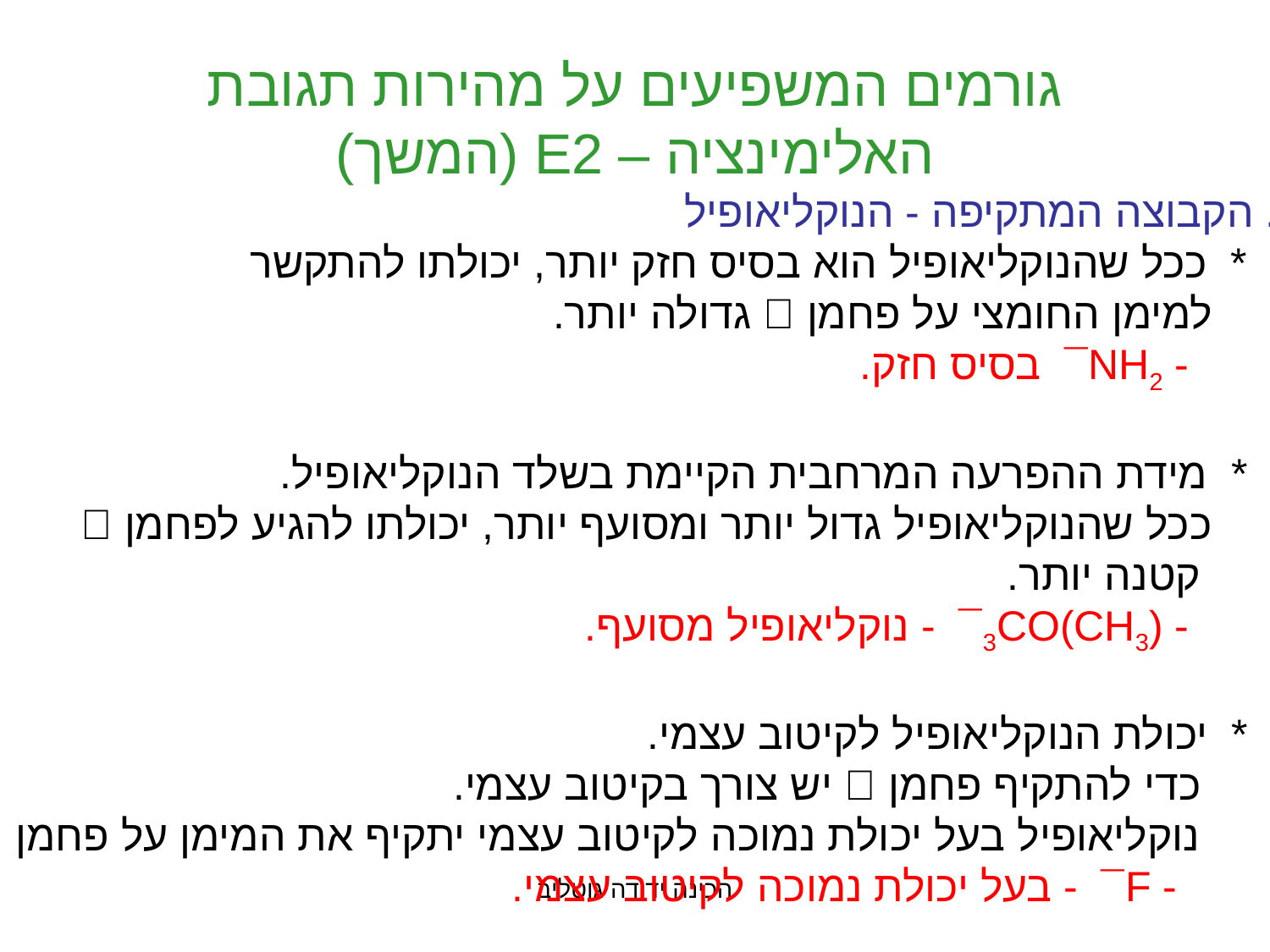

# גורמים המשפיעים על מהירות תגובת האלימינציה – E2 (המשך)
ג. הקבוצה המתקיפה - הנוקליאופיל
    *  ככל שהנוקליאופיל הוא בסיס חזק יותר, יכולתו להתקשר
       למימן החומצי על פחמן β גדולה יותר.
         - NH2¯  בסיס חזק.
    *  מידת ההפרעה המרחבית הקיימת בשלד הנוקליאופיל.
       ככל שהנוקליאופיל גדול יותר ומסועף יותר, יכולתו להגיע לפחמן α
        קטנה יותר.
         - (CH3)3CO¯  - נוקליאופיל מסועף.
    *  יכולת הנוקליאופיל לקיטוב עצמי.
        כדי להתקיף פחמן α יש צורך בקיטוב עצמי.
        נוקליאופיל בעל יכולת נמוכה לקיטוב עצמי יתקיף את המימן על פחמן β.
          - F¯  - בעל יכולת נמוכה לקיטוב עצמי.

הכינה ידידה גוטליב